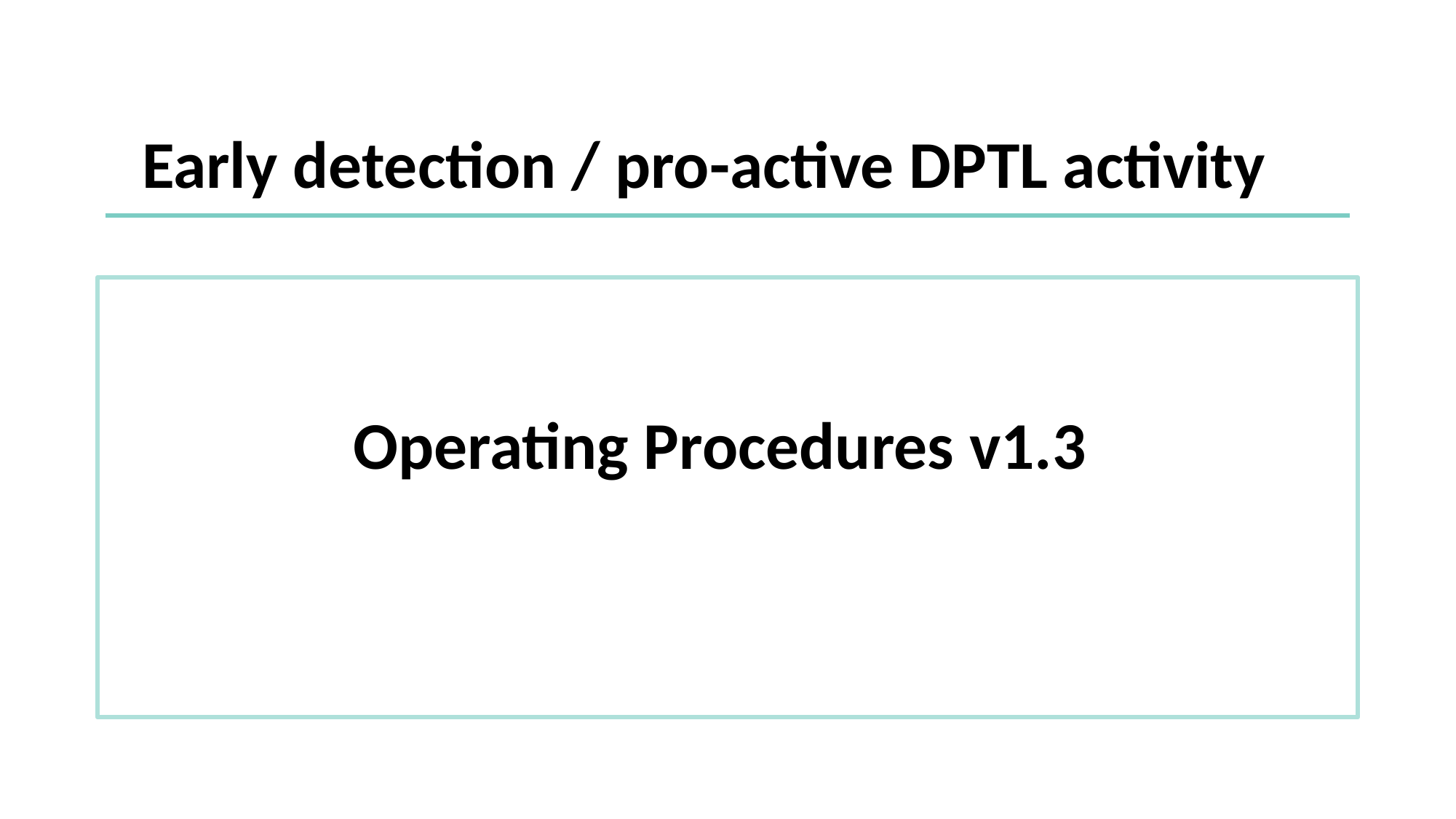

Early detection / pro-active DPTL activity

Operating Procedures v1.3